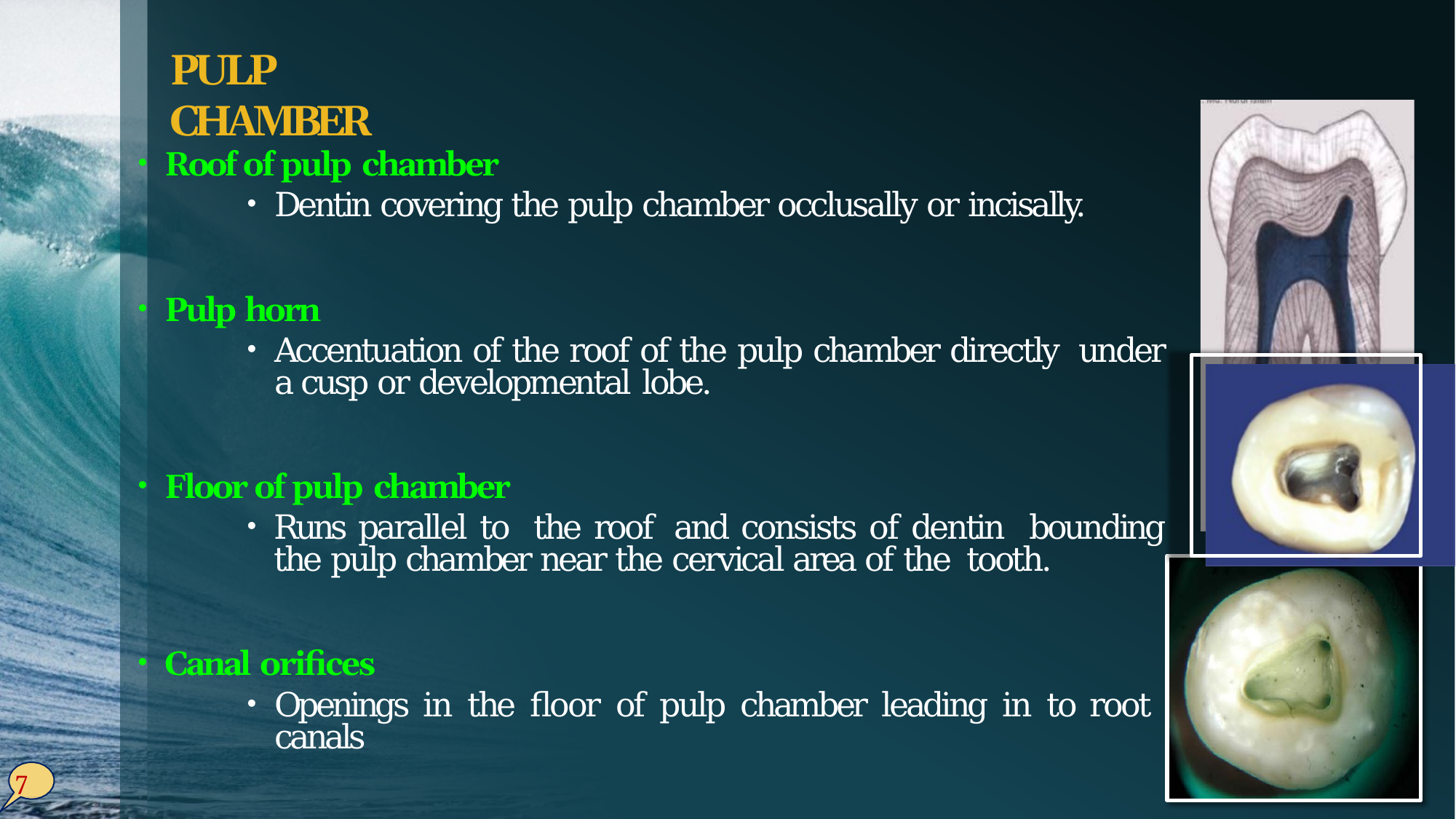

# PULP CHAMBER

Roof of pulp chamber
Dentin covering the pulp chamber occlusally or incisally.

Pulp horn
Accentuation of the roof of the pulp chamber directly  under a cusp or developmental lobe.

Floor of pulp chamber
Runs parallel to  the roof and consists of dentin  bounding the pulp chamber near the cervical area of the  tooth.

Canal orifices
Openings in the floor of pulp chamber leading in to root  canals

7